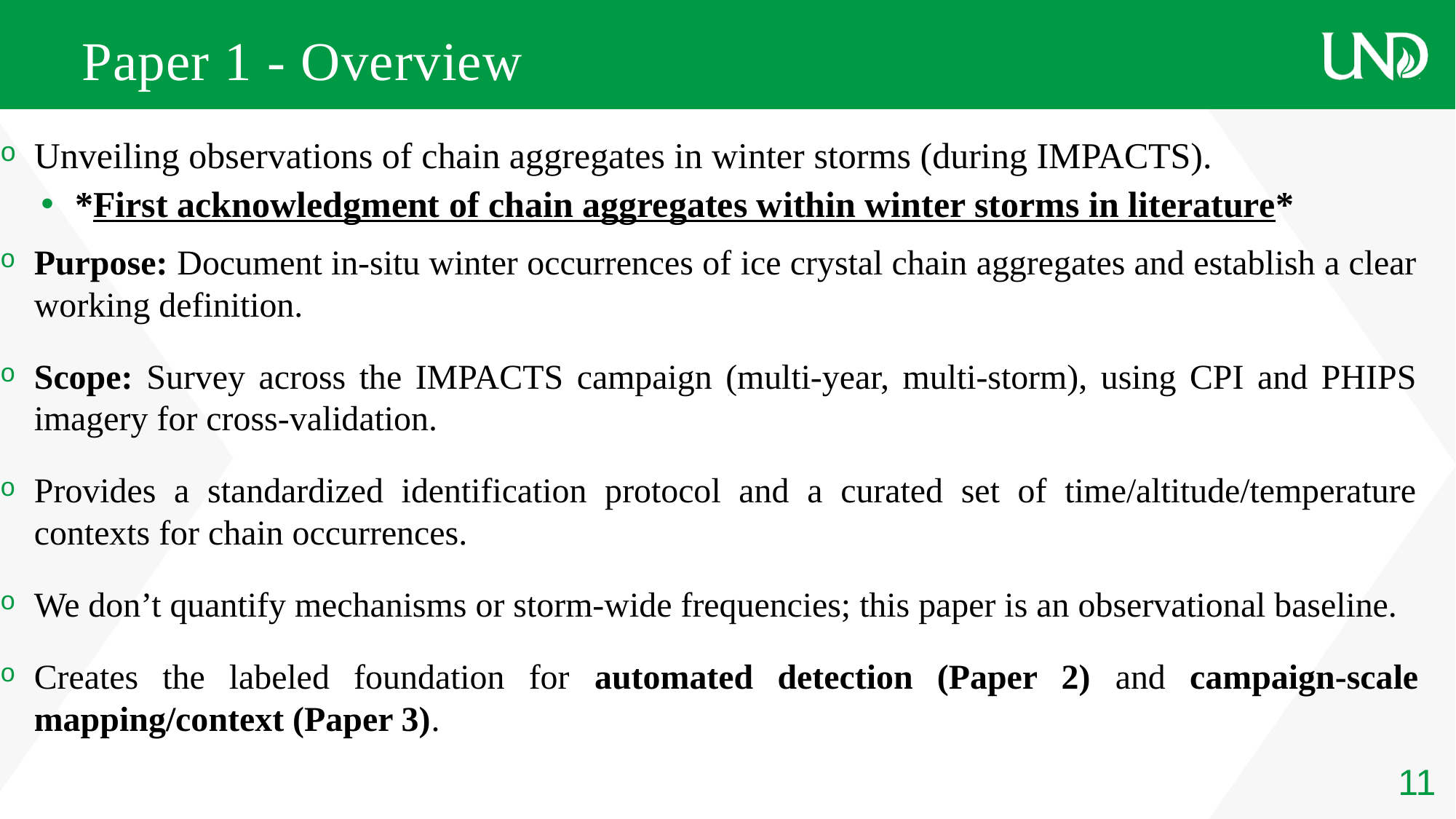

# Paper 1 - Overview
Unveiling observations of chain aggregates in winter storms (during IMPACTS).
*First acknowledgment of chain aggregates within winter storms in literature*
Purpose: Document in-situ winter occurrences of ice crystal chain aggregates and establish a clear working definition.
Scope: Survey across the IMPACTS campaign (multi-year, multi-storm), using CPI and PHIPS imagery for cross-validation.
Provides a standardized identification protocol and a curated set of time/altitude/temperature contexts for chain occurrences.
We don’t quantify mechanisms or storm-wide frequencies; this paper is an observational baseline.
Creates the labeled foundation for automated detection (Paper 2) and campaign-scale mapping/context (Paper 3).
11